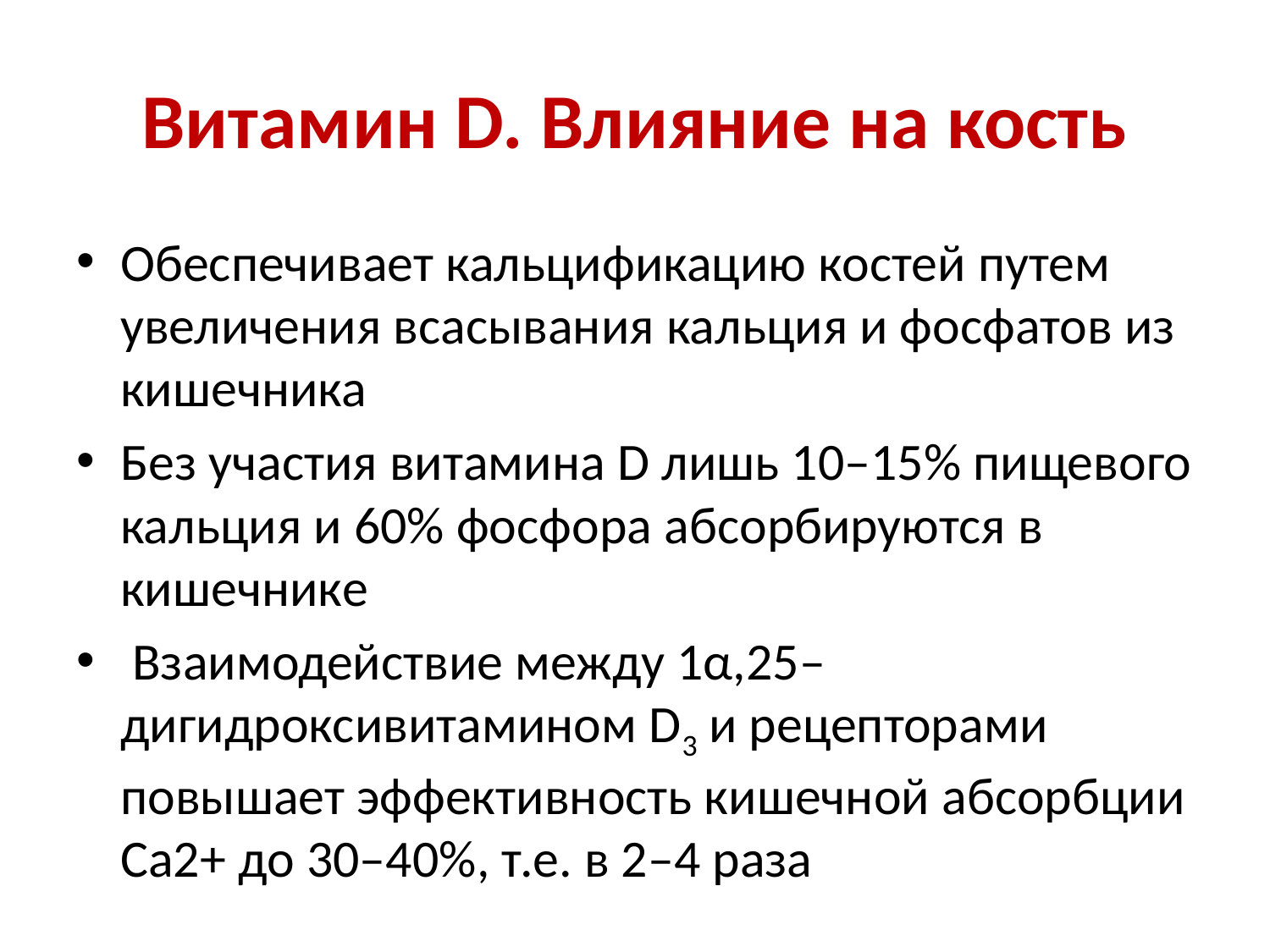

# Витамин D. Влияние на кость
Обеспечивает кальцификацию костей путем увеличения всасывания кальция и фосфатов из кишечника
Без участия витамина D лишь 10–15% пищевого кальция и 60% фосфора абсорбируются в кишечнике
 Взаимодействие между 1α,25–дигидроксивитамином D3 и рецепторами повышает эффективность кишечной абсорбции Са2+ до 30–40%, т.е. в 2–4 раза